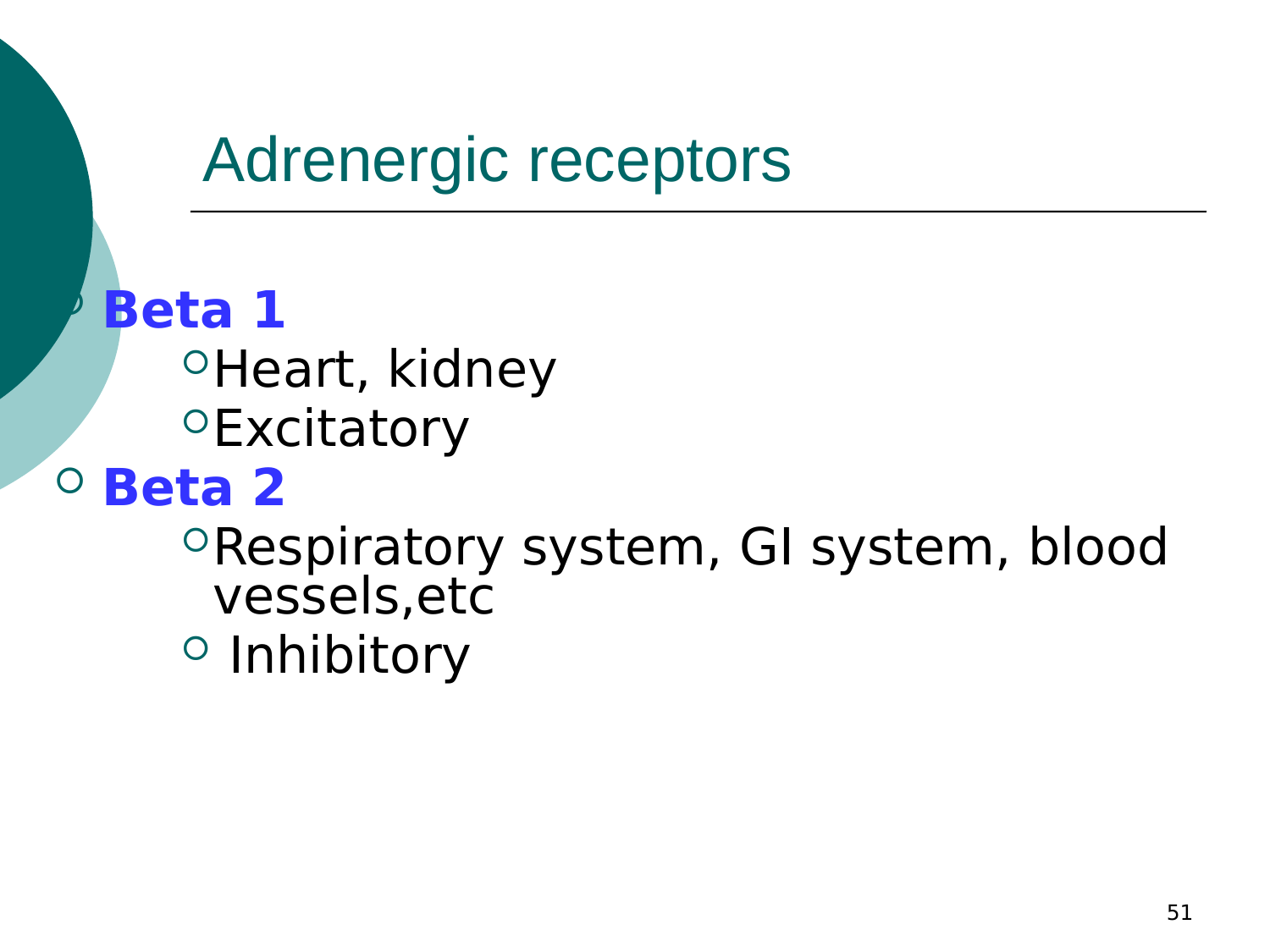

# Adrenergic receptors

Beta 1
Heart, kidney
Excitatory
Beta 2
Respiratory system, GI system, blood vessels,etc
 Inhibitory

51